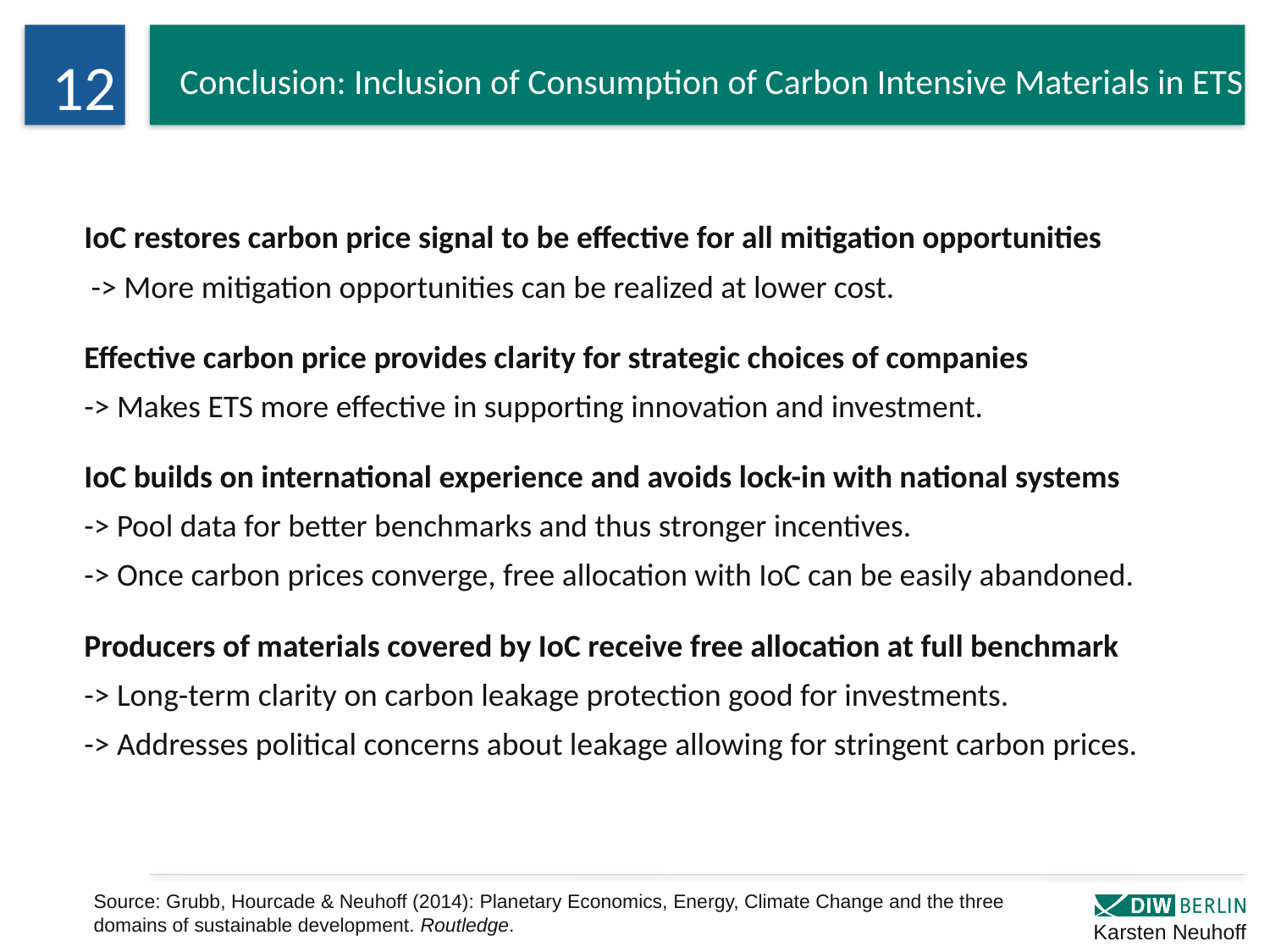

12
Conclusion: Inclusion of Consumption of Carbon Intensive Materials in ETS

IoC restores carbon price signal to be effective for all mitigation opportunities
 -> More mitigation opportunities can be realized at lower cost.
Effective carbon price provides clarity for strategic choices of companies
-> Makes ETS more effective in supporting innovation and investment.
IoC builds on international experience and avoids lock-in with national systems
-> Pool data for better benchmarks and thus stronger incentives.
-> Once carbon prices converge, free allocation with IoC can be easily abandoned.
Producers of materials covered by IoC receive free allocation at full benchmark
-> Long-term clarity on carbon leakage protection good for investments.
-> Addresses political concerns about leakage allowing for stringent carbon prices.

Source: Grubb, Hourcade & Neuhoff (2014): Planetary Economics, Energy, Climate Change and the three domains of sustainable development. Routledge.
Karsten Neuhoff